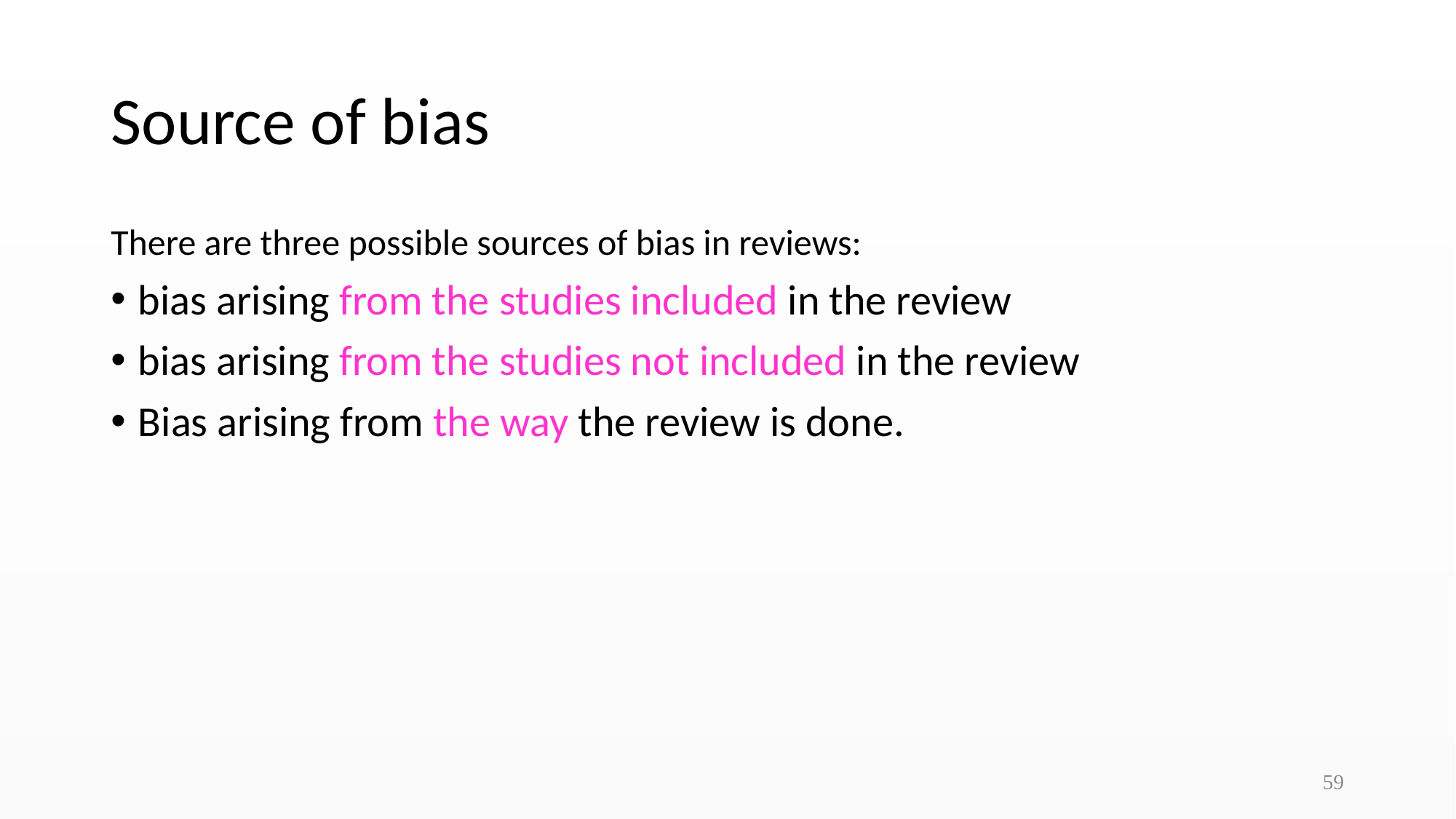

# Source of bias
There are three possible sources of bias in reviews:
bias arising from the studies included in the review
bias arising from the studies not included in the review
Bias arising from the way the review is done.

59